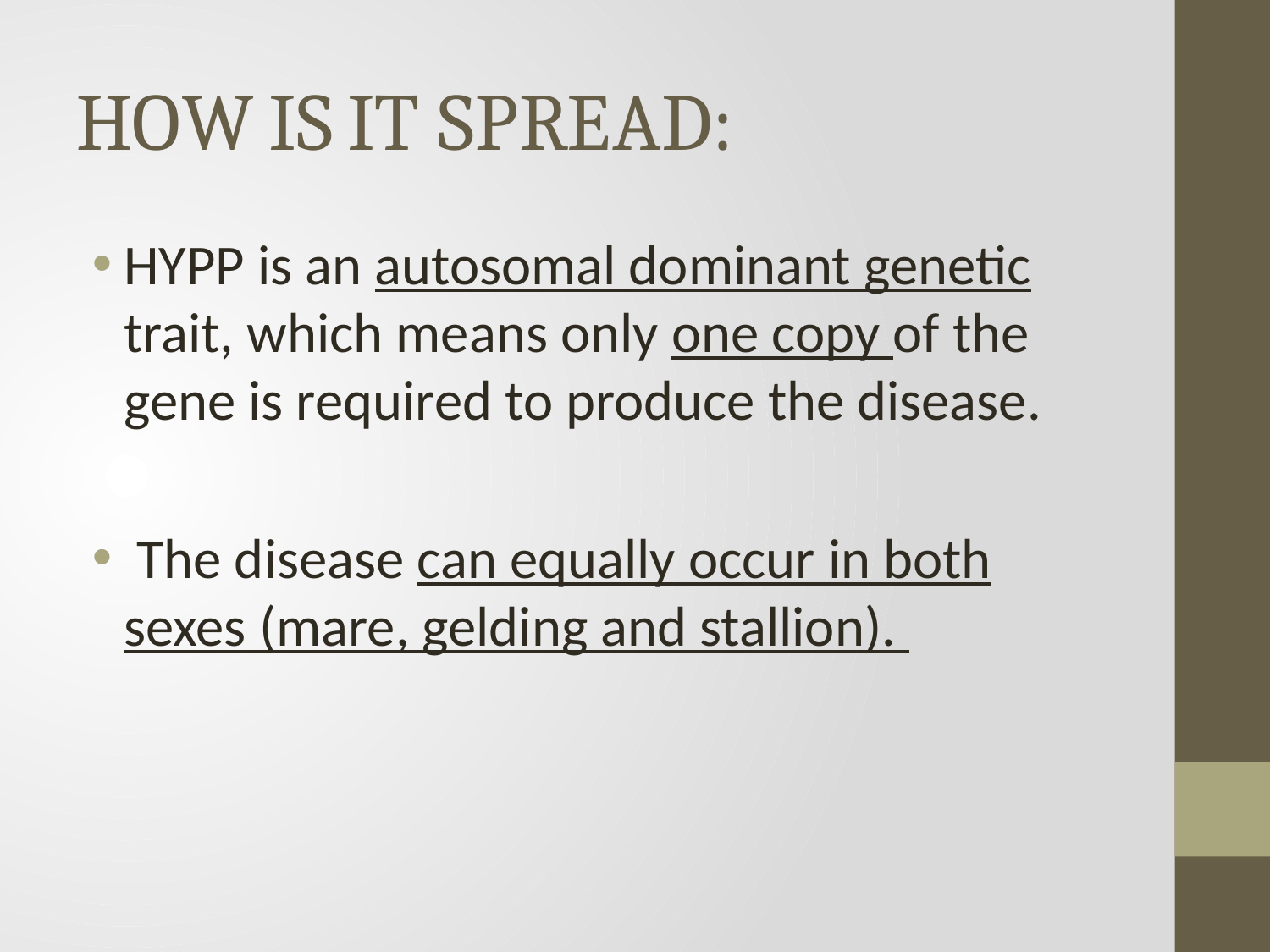

# HOW IS IT SPREAD:
HYPP is an autosomal dominant genetic trait, which means only one copy of the gene is required to produce the disease.

 The disease can equally occur in both sexes (mare, gelding and stallion).